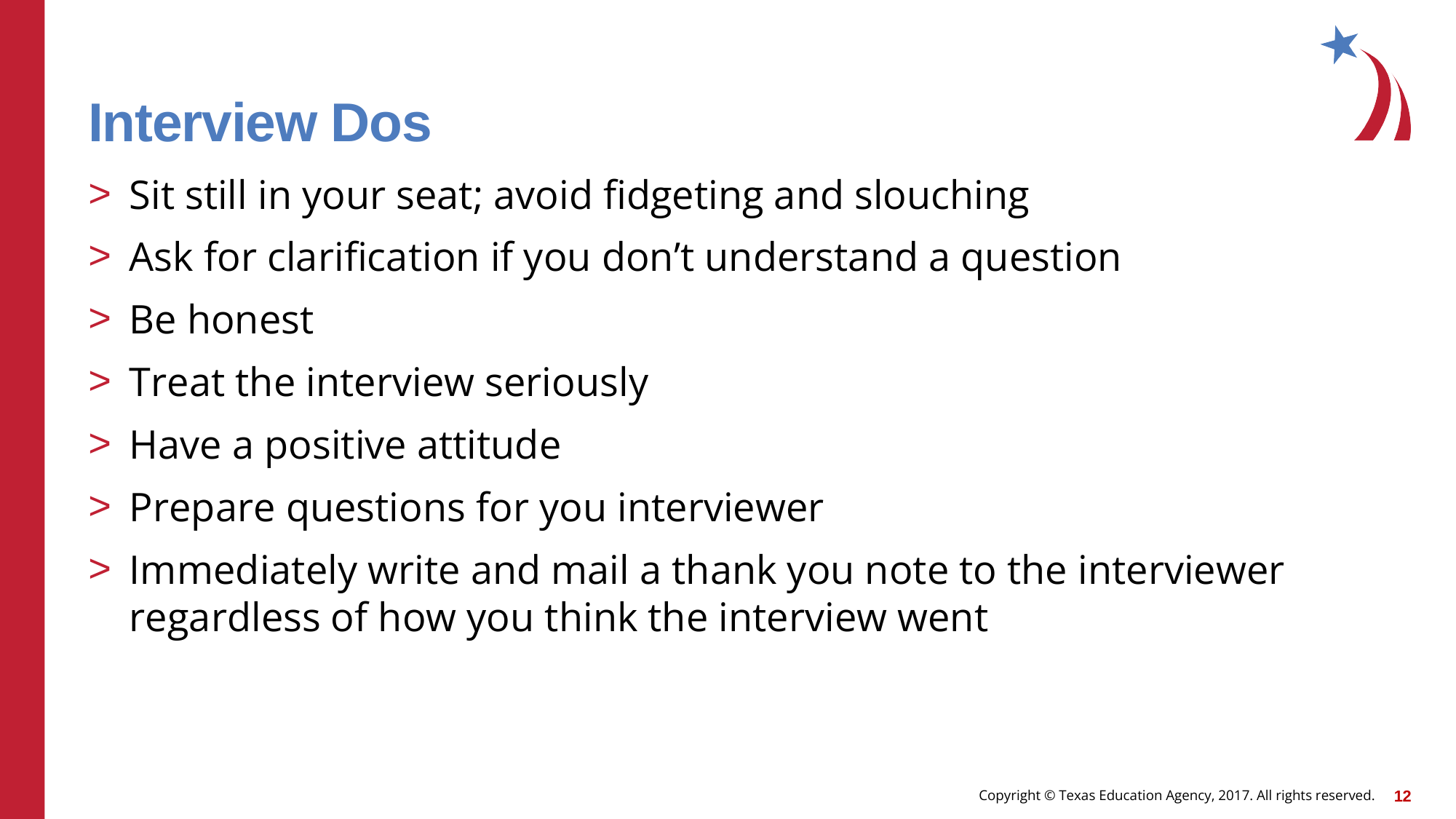

# Interview Dos
Sit still in your seat; avoid fidgeting and slouching
Ask for clarification if you don’t understand a question
Be honest
Treat the interview seriously
Have a positive attitude
Prepare questions for you interviewer
Immediately write and mail a thank you note to the interviewer regardless of how you think the interview went